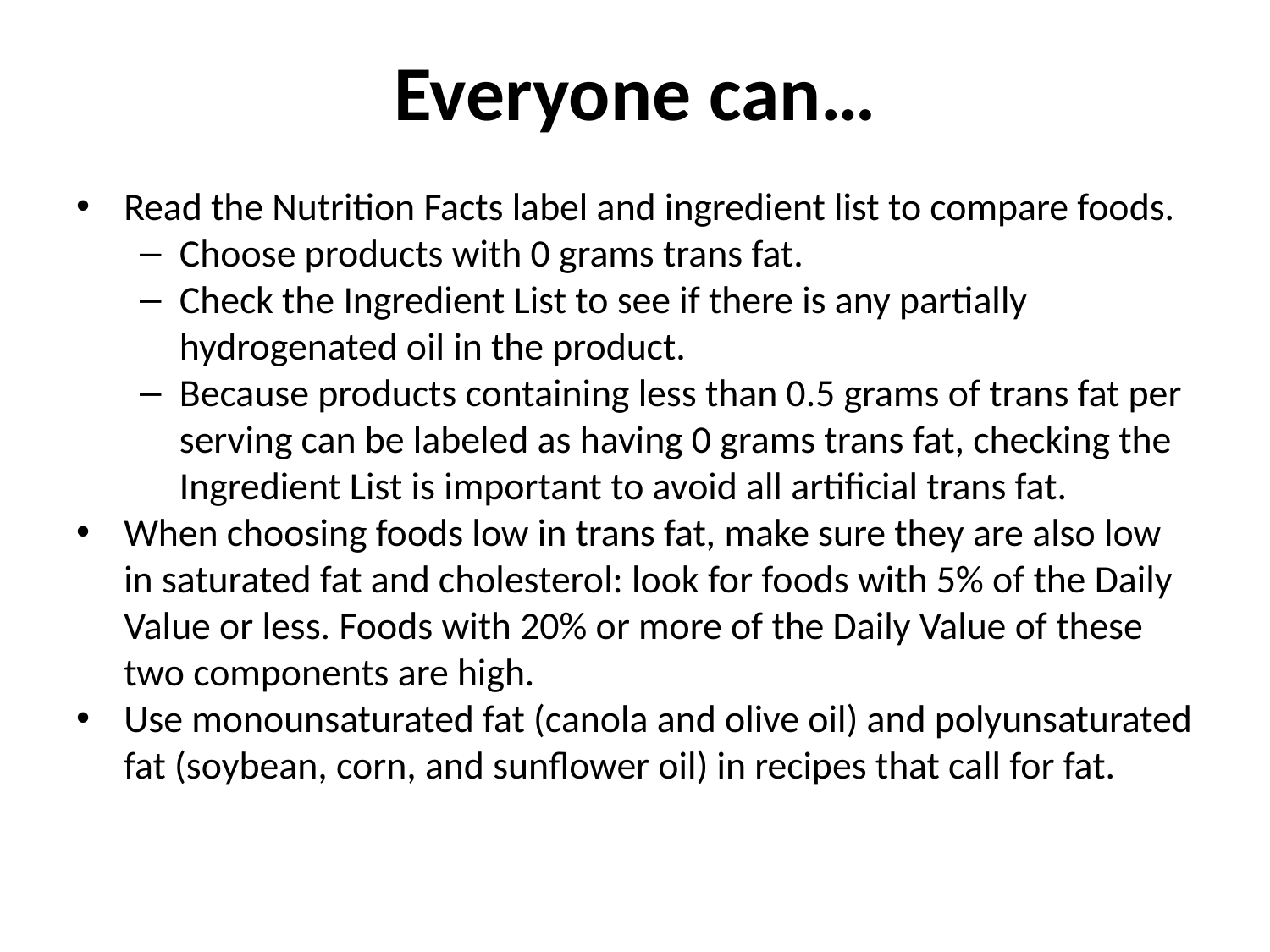

# Everyone can…
Read the Nutrition Facts label and ingredient list to compare foods.
Choose products with 0 grams trans fat.
Check the Ingredient List to see if there is any partially hydrogenated oil in the product.
Because products containing less than 0.5 grams of trans fat per serving can be labeled as having 0 grams trans fat, checking the Ingredient List is important to avoid all artificial trans fat.
When choosing foods low in trans fat, make sure they are also low in saturated fat and cholesterol: look for foods with 5% of the Daily Value or less. Foods with 20% or more of the Daily Value of these two components are high.
Use monounsaturated fat (canola and olive oil) and polyunsaturated fat (soybean, corn, and sunflower oil) in recipes that call for fat.